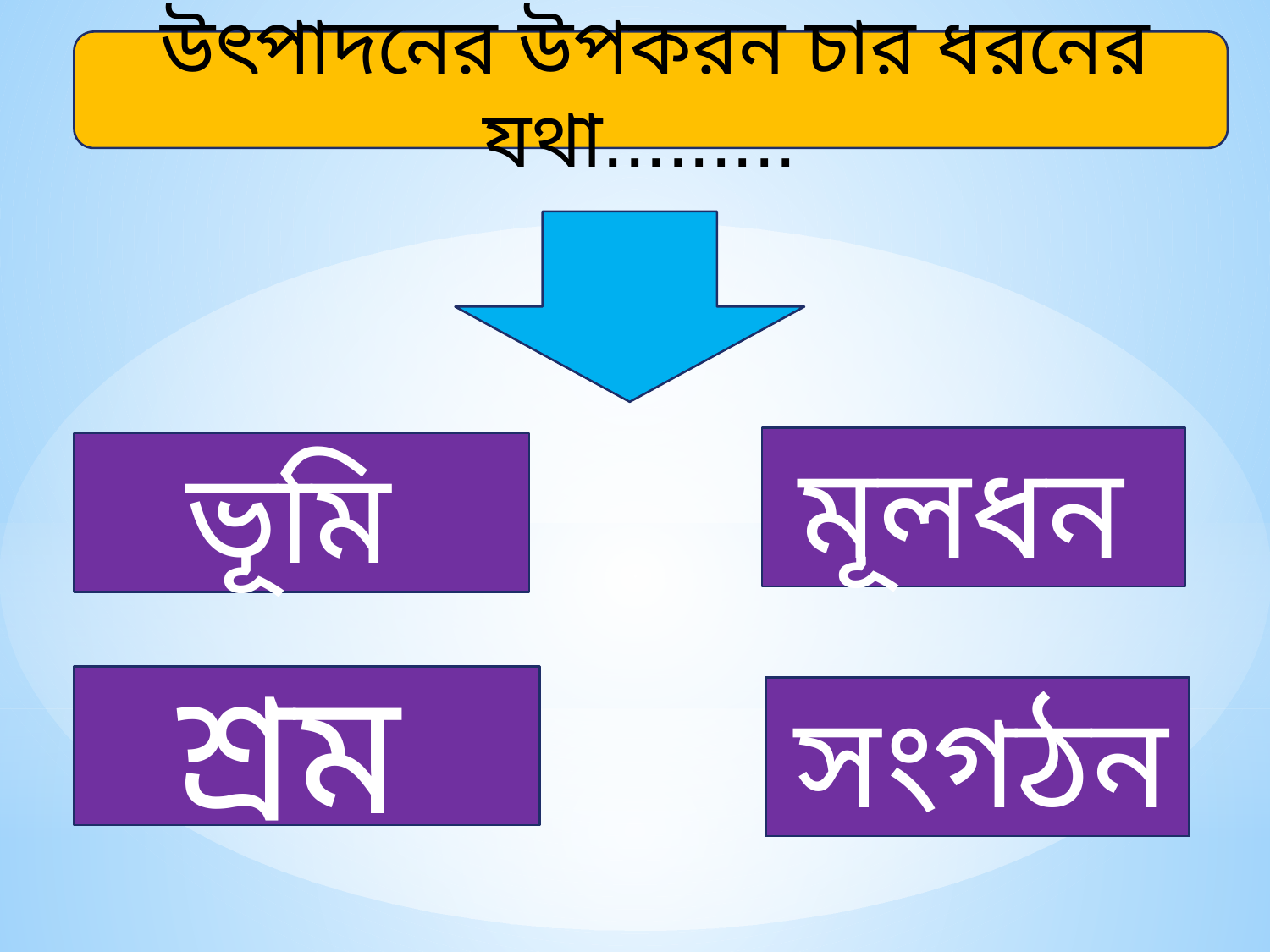

উৎপাদনের উপকরন চার ধরনের যথা.........

 মূলধন
 ভূমি
 শ্রম
 সংগঠন